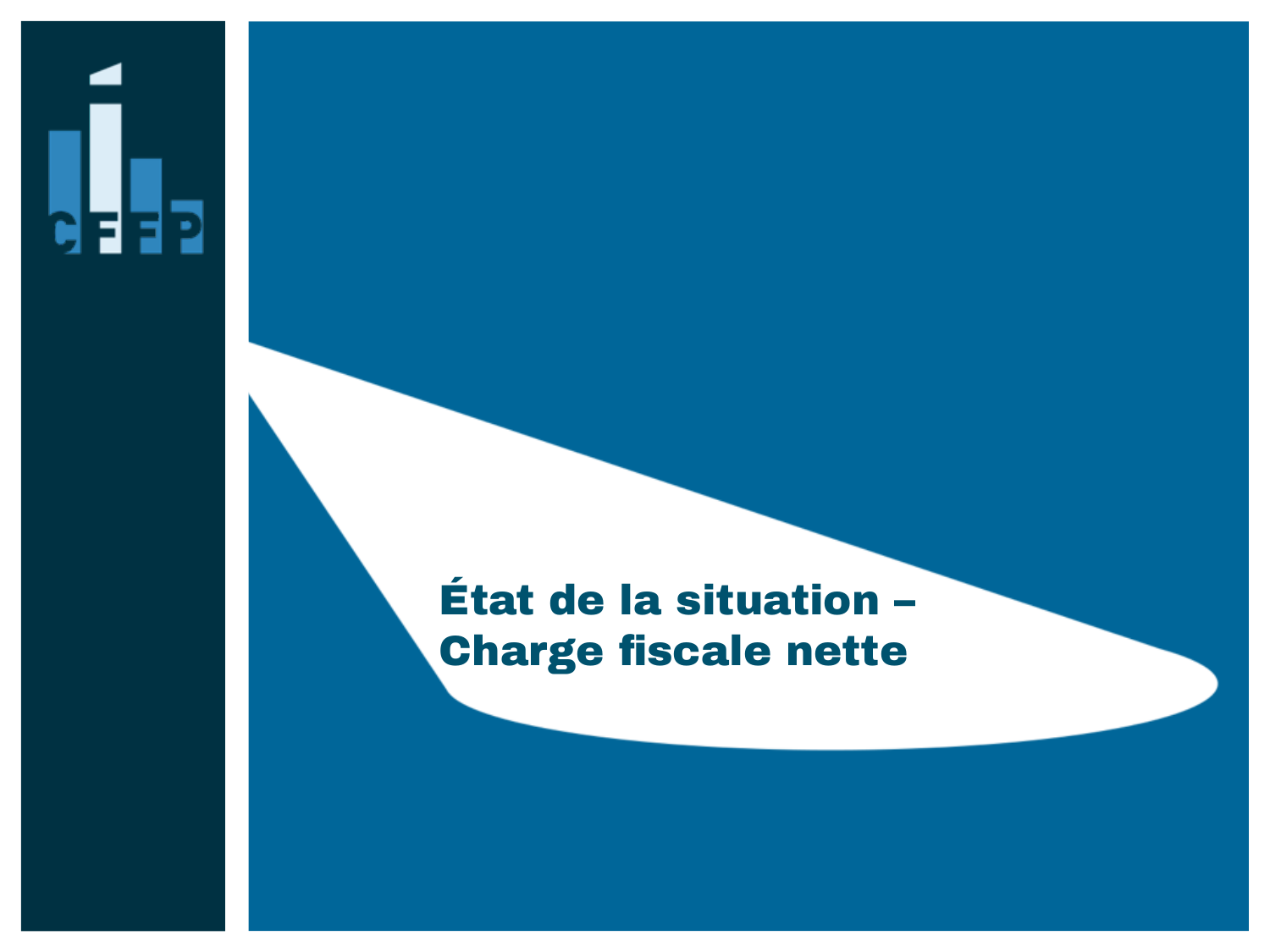

# État de la situation – Charge fiscale nette